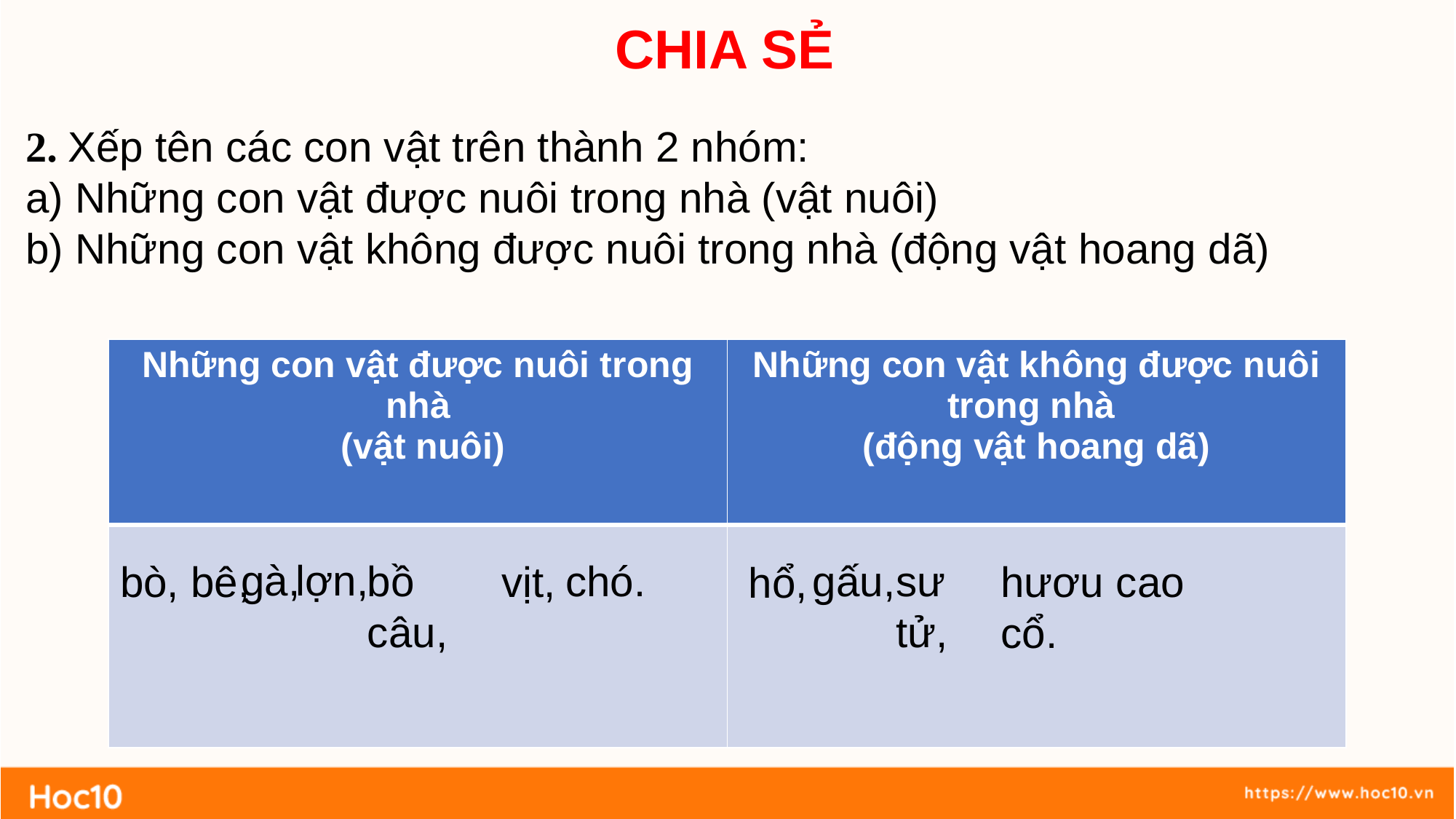

CHIA SẺ
2. Xếp tên các con vật trên thành 2 nhóm:
a) Những con vật được nuôi trong nhà (vật nuôi)
b) Những con vật không được nuôi trong nhà (động vật hoang dã)
| Những con vật được nuôi trong nhà (vật nuôi) | Những con vật không được nuôi trong nhà (động vật hoang dã) |
| --- | --- |
|  |  |
gà,
lợn,
sư tử,
gấu,
bồ câu,
chó.
bò, bê,
hươu cao cổ.
vịt,
hổ,
Xe hơi bong bóng
(Nguyễn Ngọc Phương Thảo)
Phi thuyền phá tan bão
(Ngụy Huy Hoàng)